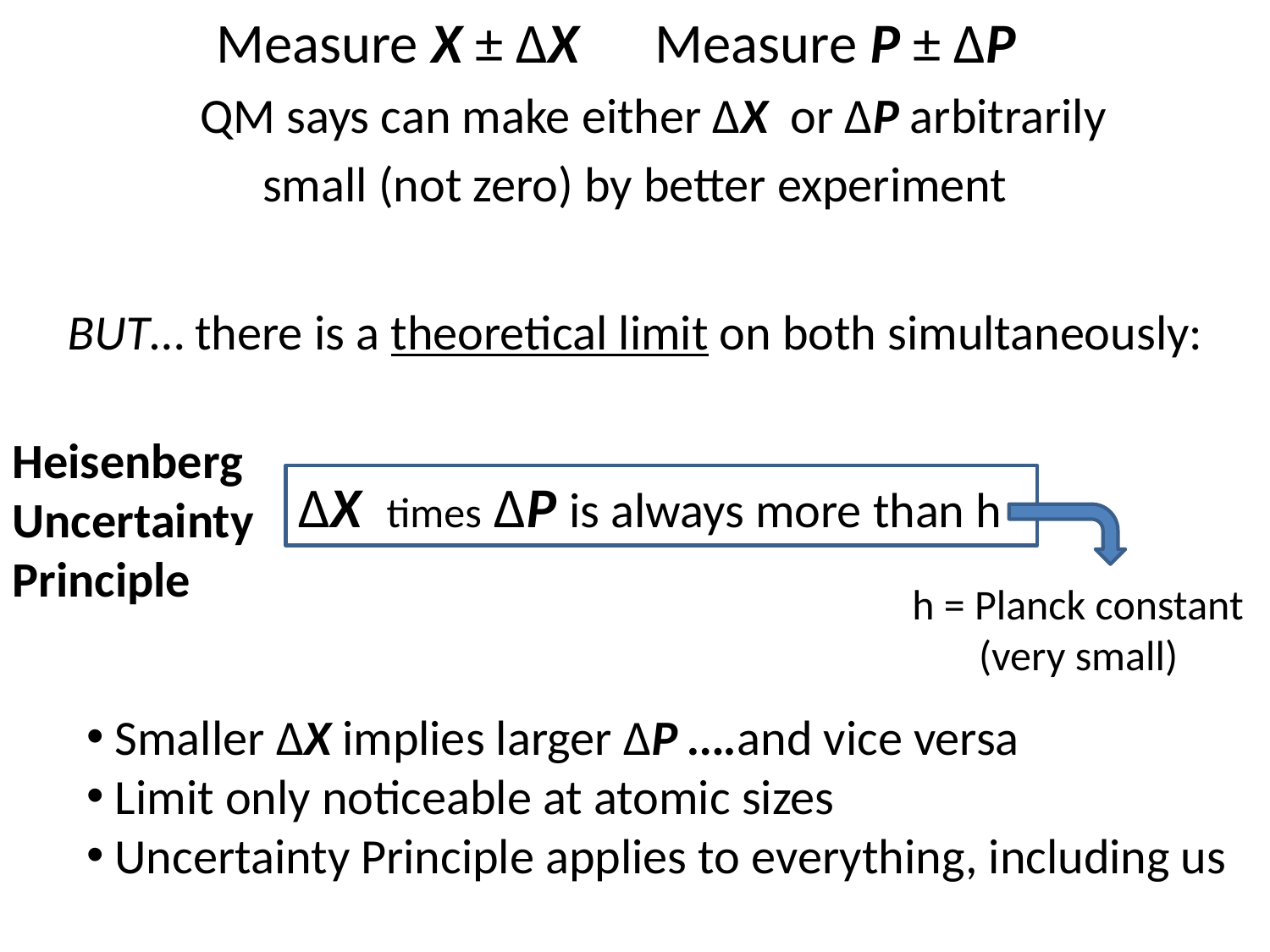

Measure X ± ΔX      Measure P ± ΔP
	QM says can make either ΔX  or ΔP arbitrarily
small (not zero) by better experiment

BUT… there is a theoretical limit on both simultaneously:
Heisenberg
Uncertainty
Principle
ΔX  times ΔP is always more than h

h = Planck constant
       (very small)
 Smaller ΔX implies larger ΔP ….and vice versa
 Limit only noticeable at atomic sizes
 Uncertainty Principle applies to everything, including us